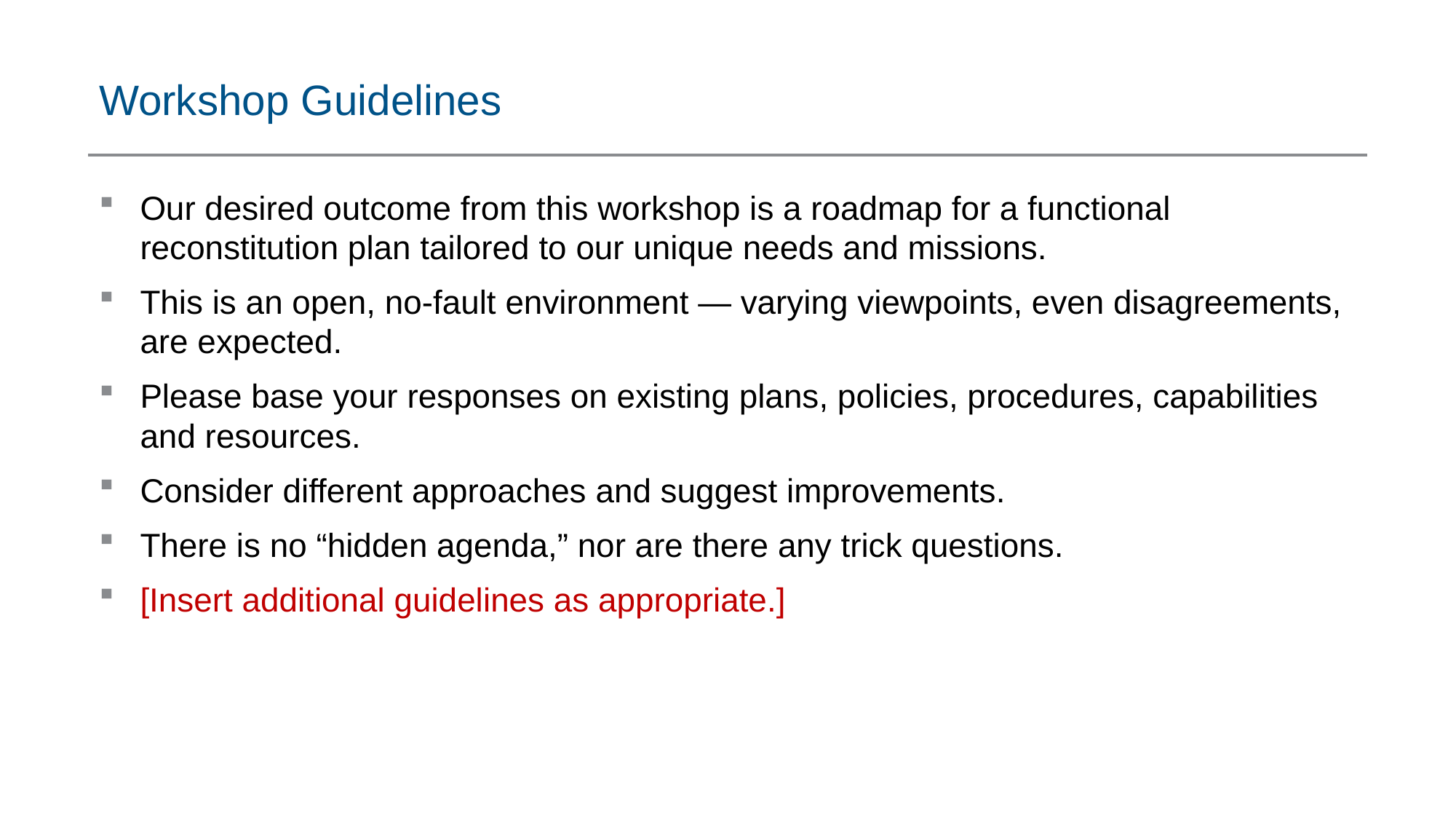

# Workshop Guidelines
Our desired outcome from this workshop is a roadmap for a functional reconstitution plan tailored to our unique needs and missions.
This is an open, no-fault environment — varying viewpoints, even disagreements, are expected.
Please base your responses on existing plans, policies, procedures, capabilities and resources.
Consider different approaches and suggest improvements.
There is no “hidden agenda,” nor are there any trick questions.
[Insert additional guidelines as appropriate.]